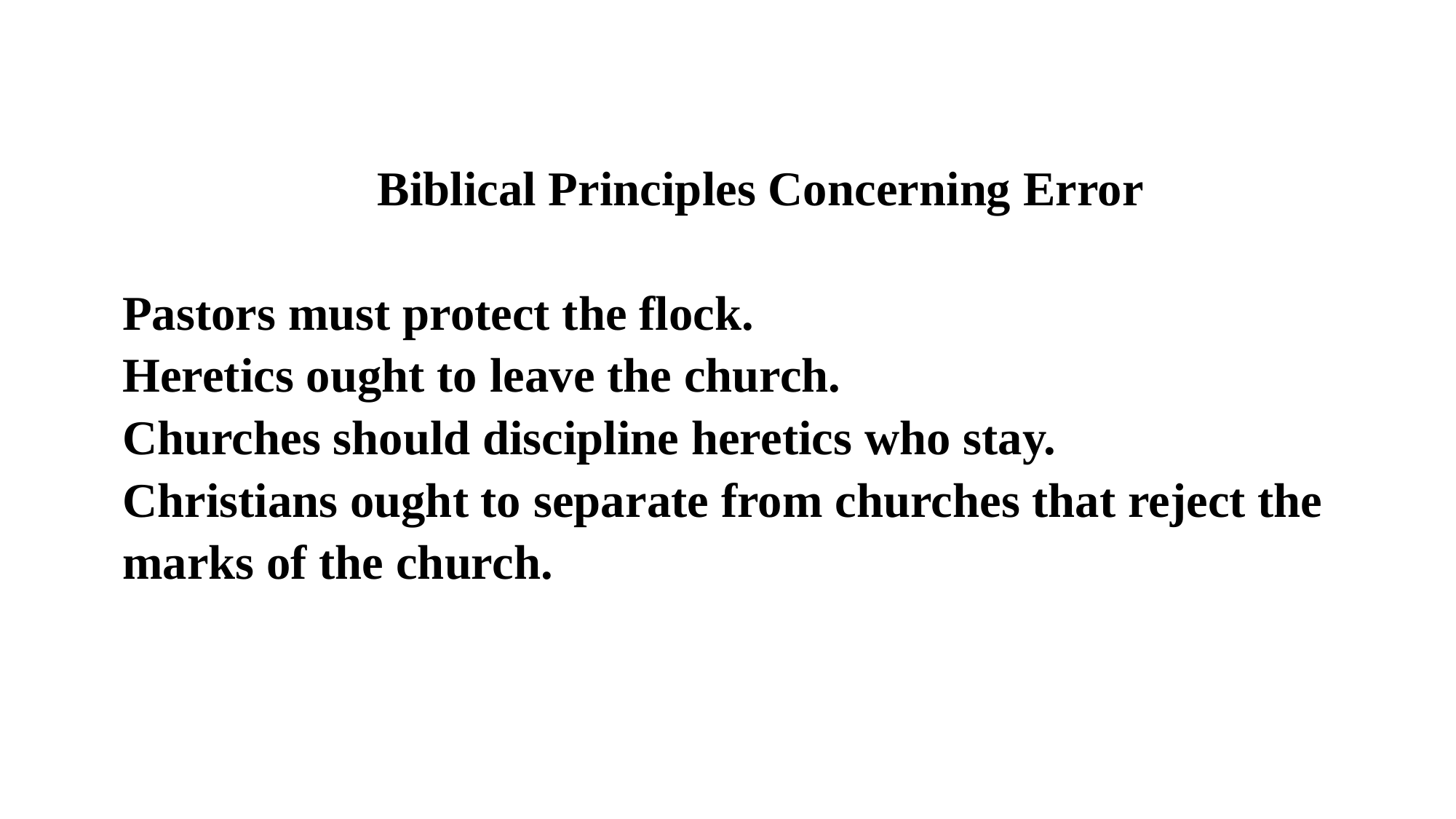

Biblical Principles Concerning Error

Pastors must protect the flock.
Heretics ought to leave the church.
Churches should discipline heretics who stay.
Christians ought to separate from churches that reject the marks of the church.